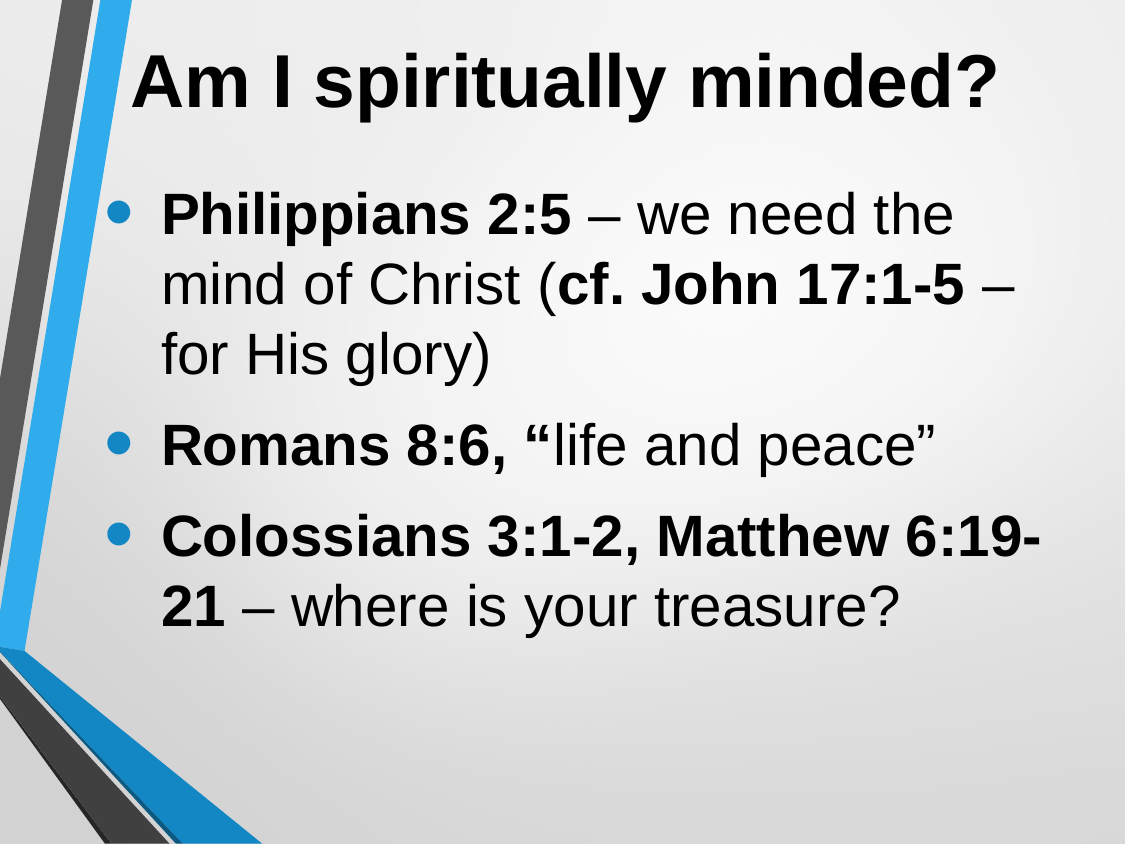

Am I spiritually minded?
Philippians 2:5 – we need the mind of Christ (cf. John 17:1-5 – for His glory)
Romans 8:6, “life and peace”
Colossians 3:1-2, Matthew 6:19-21 – where is your treasure?